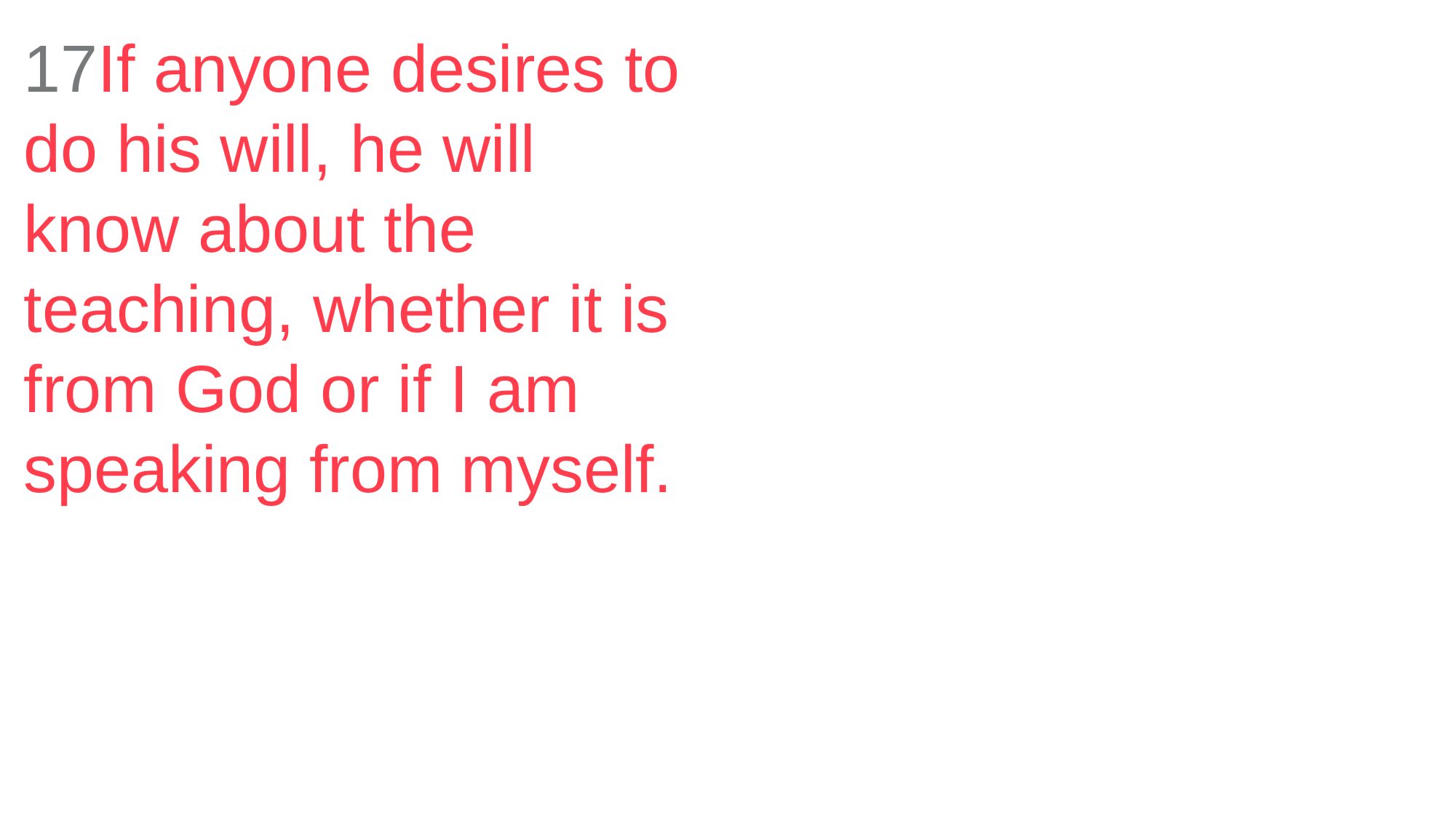

17If anyone desires to do his will, he will know about the teaching, whether it is from God or if I am speaking from myself.